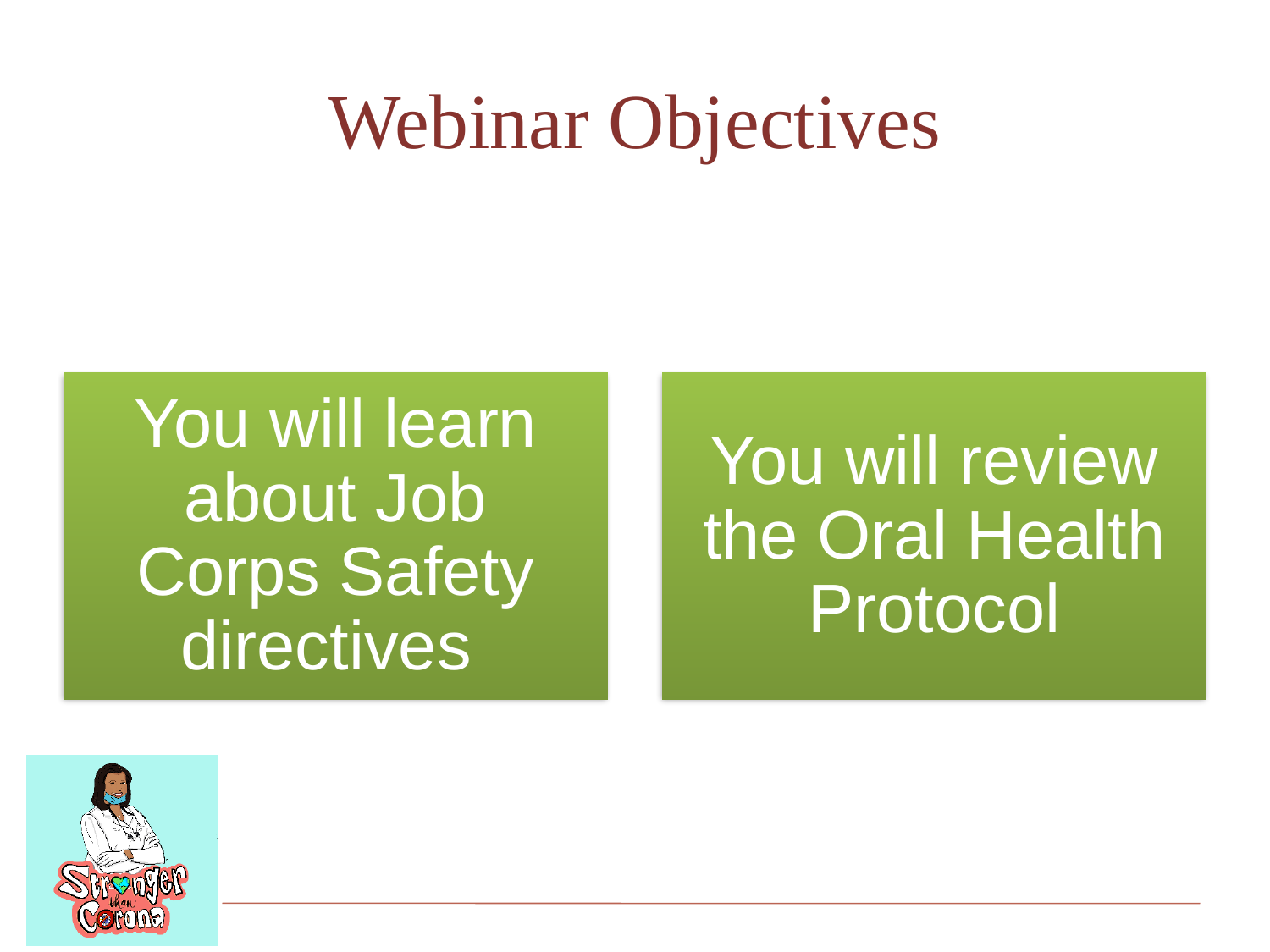

# Webinar Objectives
You will learn about Job Corps Safety directives
You will review the Oral Health Protocol